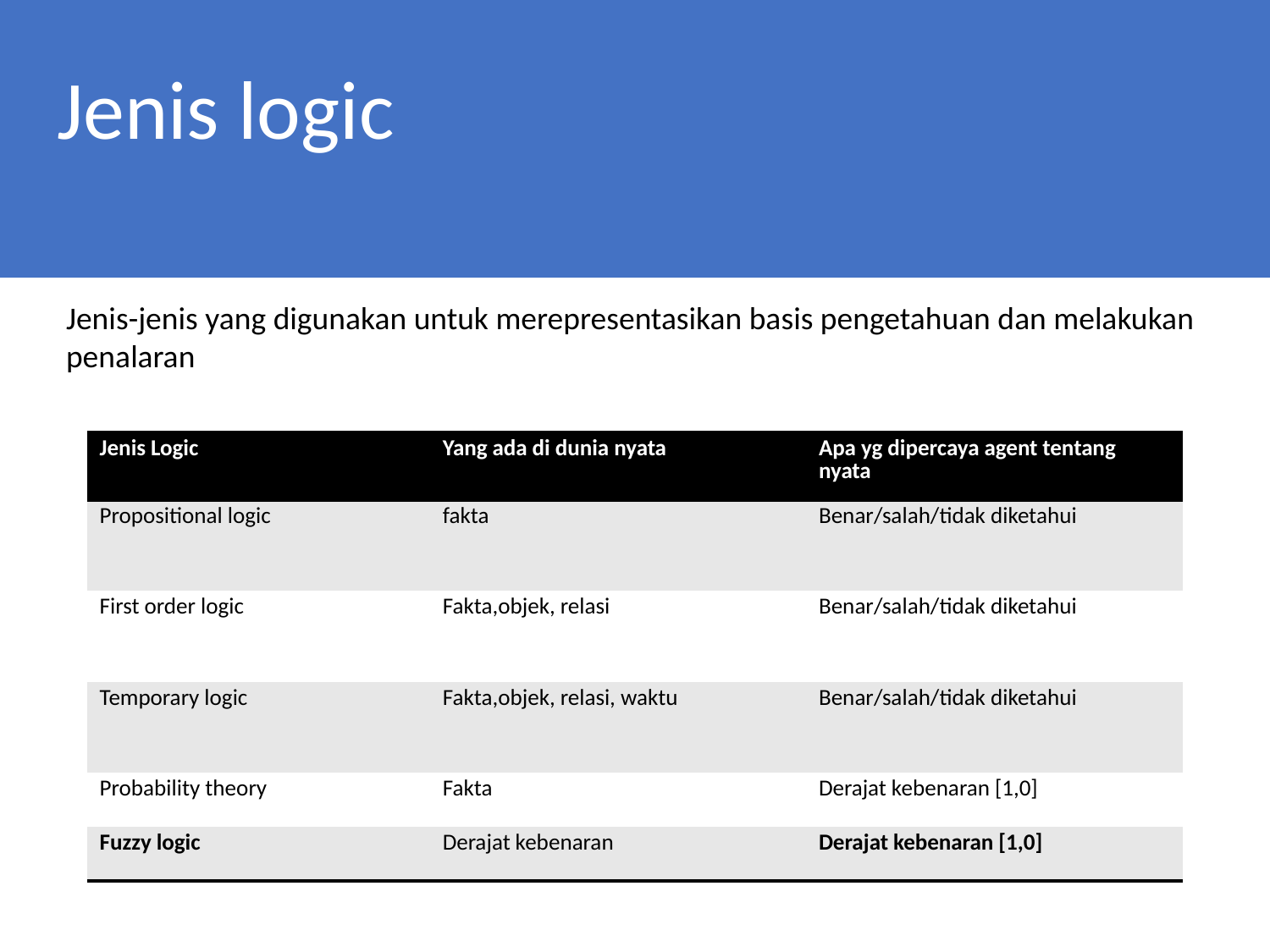

# Jenis logic
Jenis-jenis yang digunakan untuk merepresentasikan basis pengetahuan dan melakukan penalaran
| Jenis Logic | Yang ada di dunia nyata | Apa yg dipercaya agent tentang nyata |
| --- | --- | --- |
| Propositional logic | fakta | Benar/salah/tidak diketahui |
| First order logic | Fakta,objek, relasi | Benar/salah/tidak diketahui |
| Temporary logic | Fakta,objek, relasi, waktu | Benar/salah/tidak diketahui |
| Probability theory | Fakta | Derajat kebenaran [1,0] |
| Fuzzy logic | Derajat kebenaran | Derajat kebenaran [1,0] |